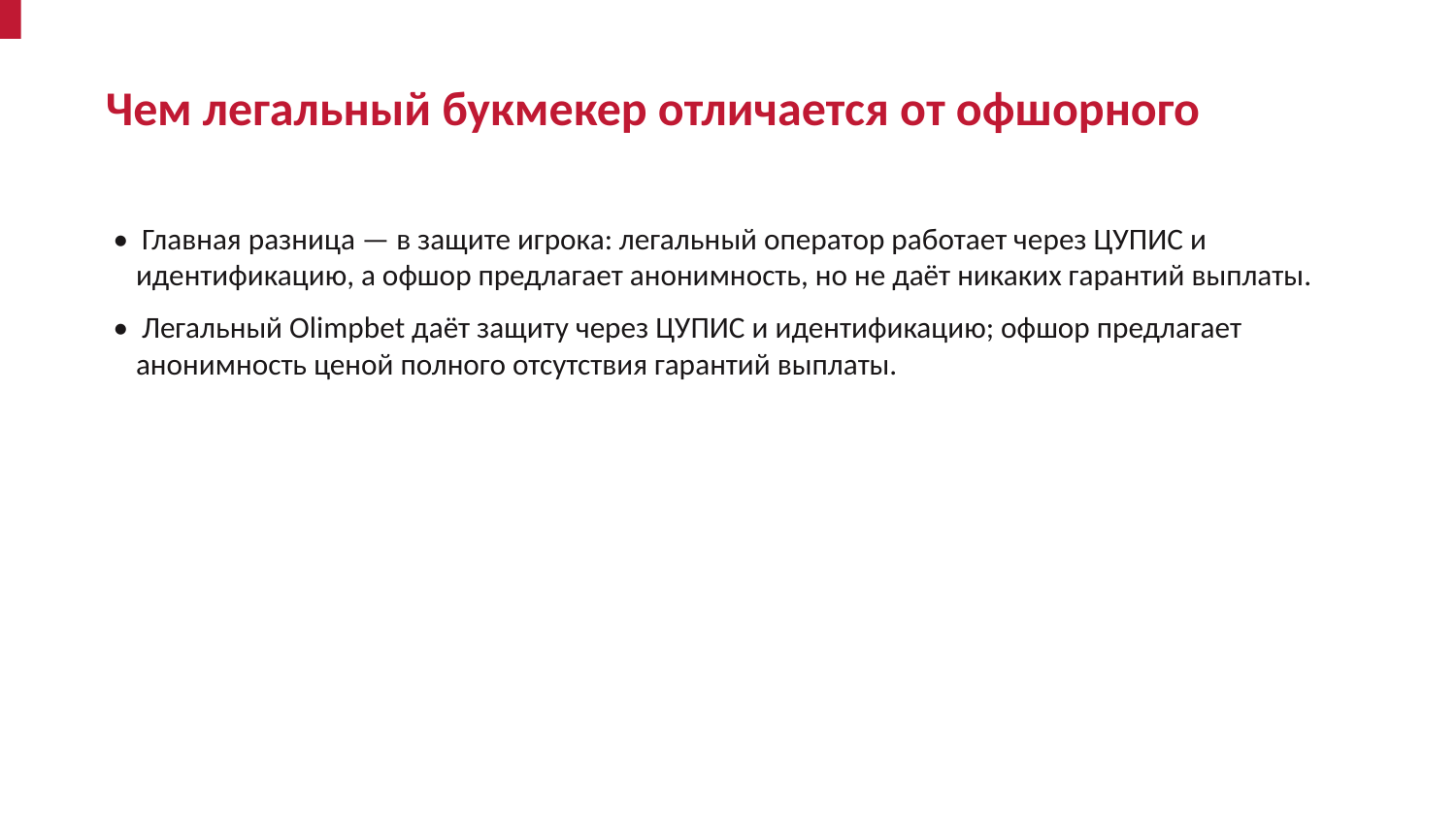

Чем легальный букмекер отличается от офшорного
•  Главная разница — в защите игрока: легальный оператор работает через ЦУПИС и идентификацию, а офшор предлагает анонимность, но не даёт никаких гарантий выплаты.
•  Легальный Olimpbet даёт защиту через ЦУПИС и идентификацию; офшор предлагает анонимность ценой полного отсутствия гарантий выплаты.